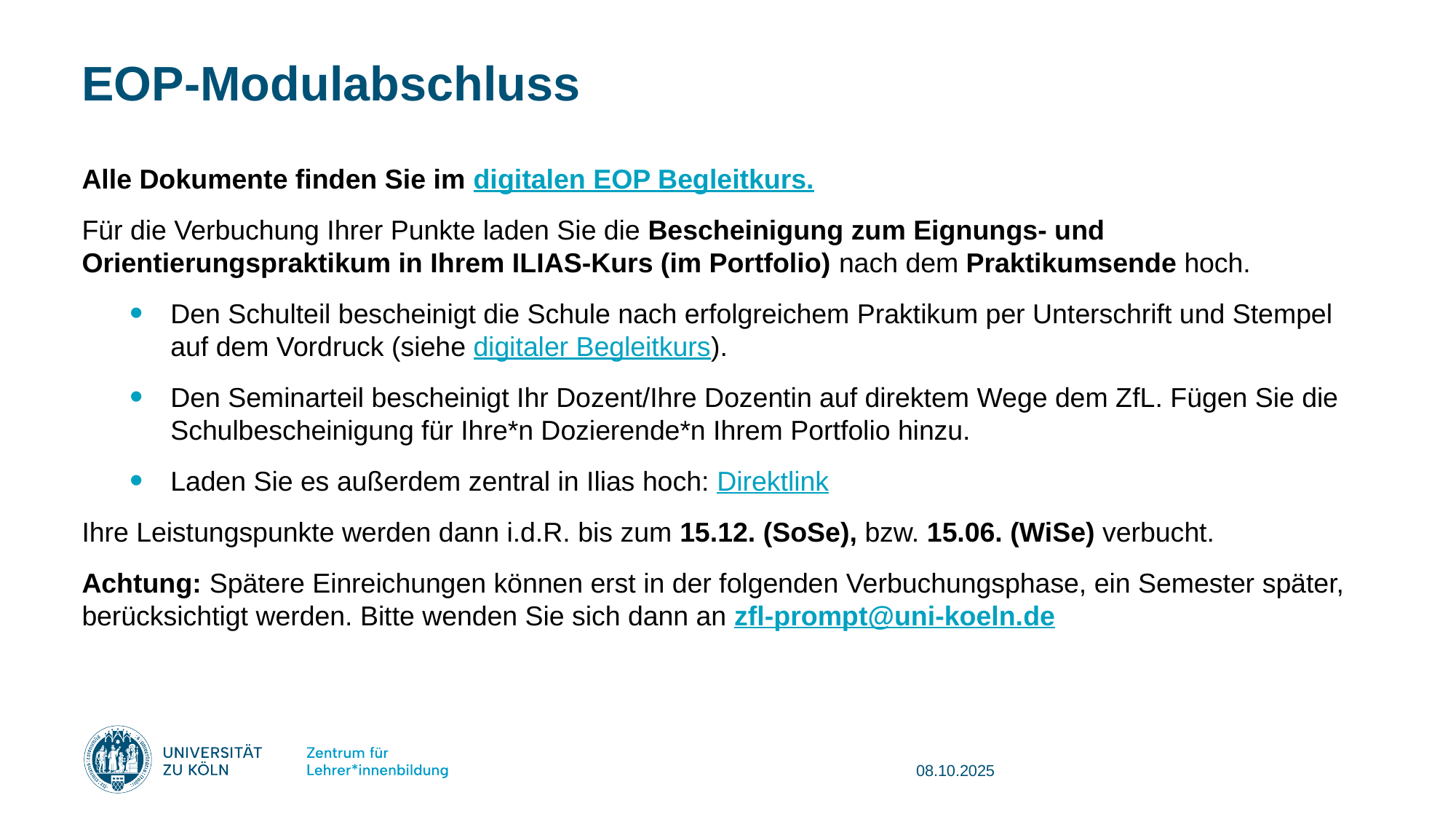

# EOP-Modulabschluss
Alle Dokumente finden Sie im digitalen EOP Begleitkurs.
Für die Verbuchung Ihrer Punkte laden Sie die Bescheinigung zum Eignungs- und Orientierungspraktikum in Ihrem ILIAS-Kurs (im Portfolio) nach dem Praktikumsende hoch.
Den Schulteil bescheinigt die Schule nach erfolgreichem Praktikum per Unterschrift und Stempel auf dem Vordruck (siehe digitaler Begleitkurs).
Den Seminarteil bescheinigt Ihr Dozent/Ihre Dozentin auf direktem Wege dem ZfL. Fügen Sie die Schulbescheinigung für Ihre*n Dozierende*n Ihrem Portfolio hinzu.
Laden Sie es außerdem zentral in Ilias hoch: Direktlink
Ihre Leistungspunkte werden dann i.d.R. bis zum 15.12. (SoSe), bzw. 15.06. (WiSe) verbucht.
Achtung: Spätere Einreichungen können erst in der folgenden Verbuchungsphase, ein Semester später, berücksichtigt werden. Bitte wenden Sie sich dann an zfl-prompt@uni-koeln.de

08.10.2025